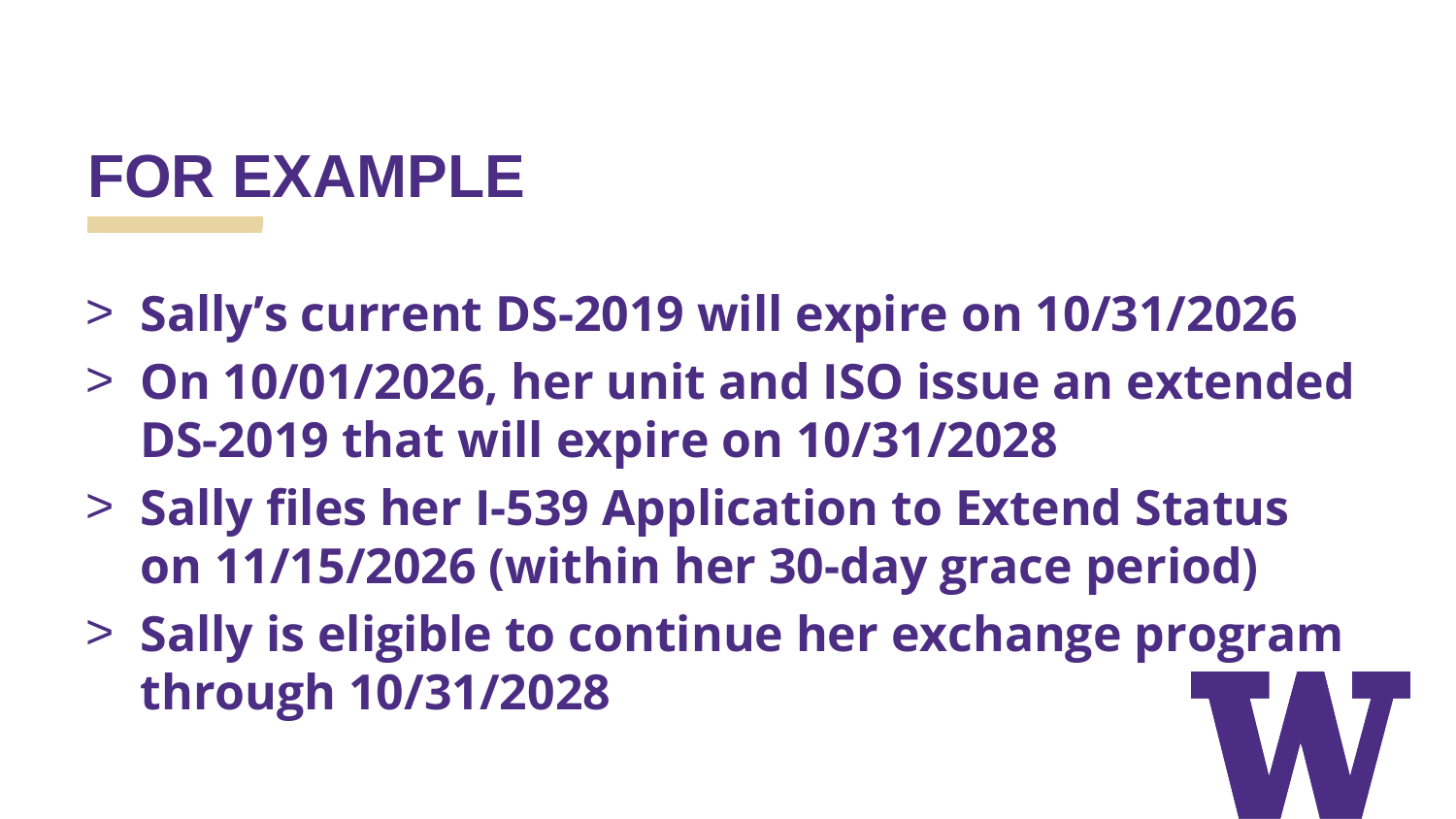

# FOR EXAMPLE
Sally’s current DS-2019 will expire on 10/31/2026
On 10/01/2026, her unit and ISO issue an extended DS-2019 that will expire on 10/31/2028
Sally files her I-539 Application to Extend Status on 11/15/2026 (within her 30-day grace period)
Sally is eligible to continue her exchange program through 10/31/2028